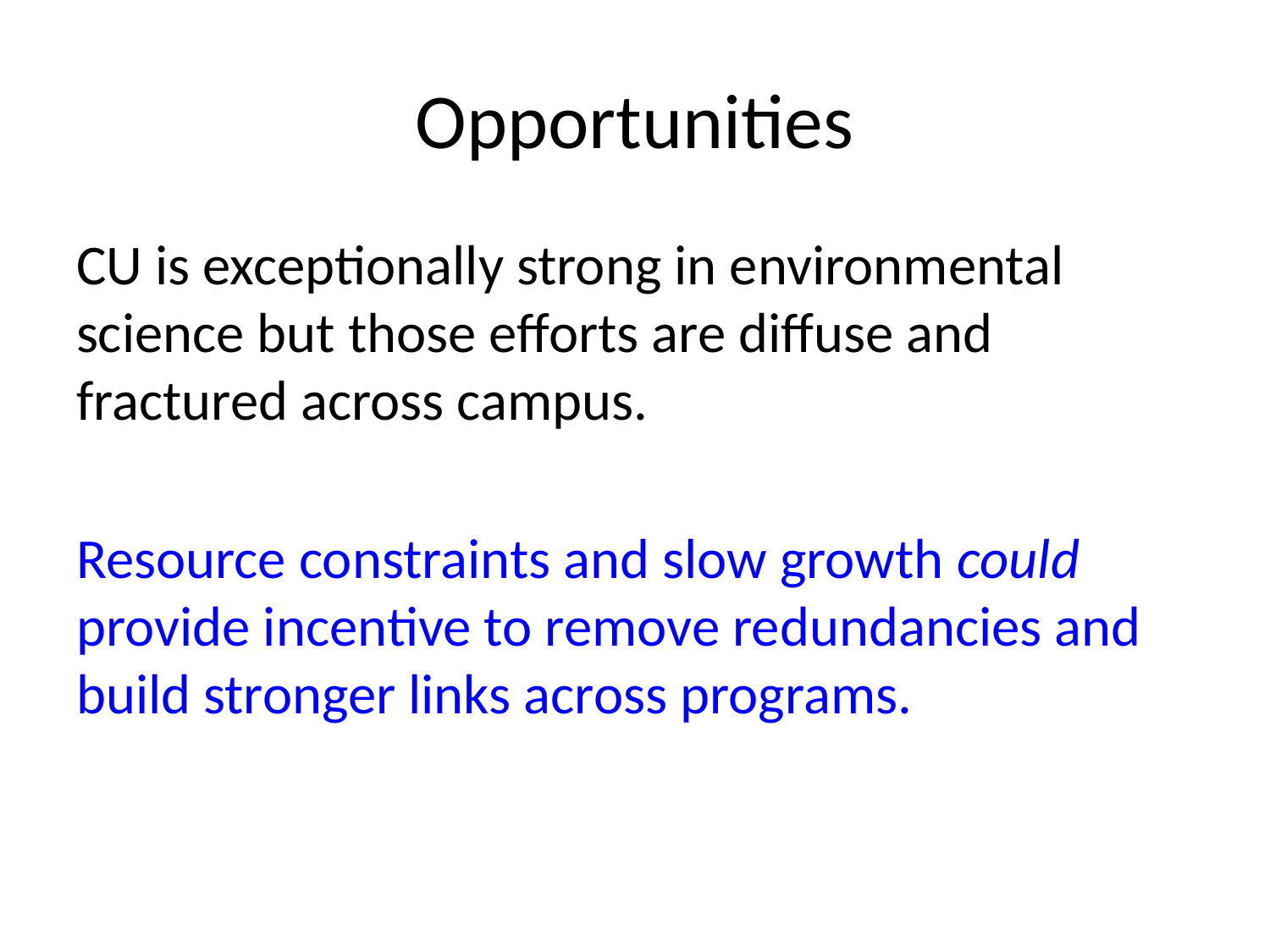

# Opportunities
CU is exceptionally strong in environmental science but those efforts are diffuse and fractured across campus.

Resource constraints and slow growth could provide incentive to remove redundancies and build stronger links across programs.